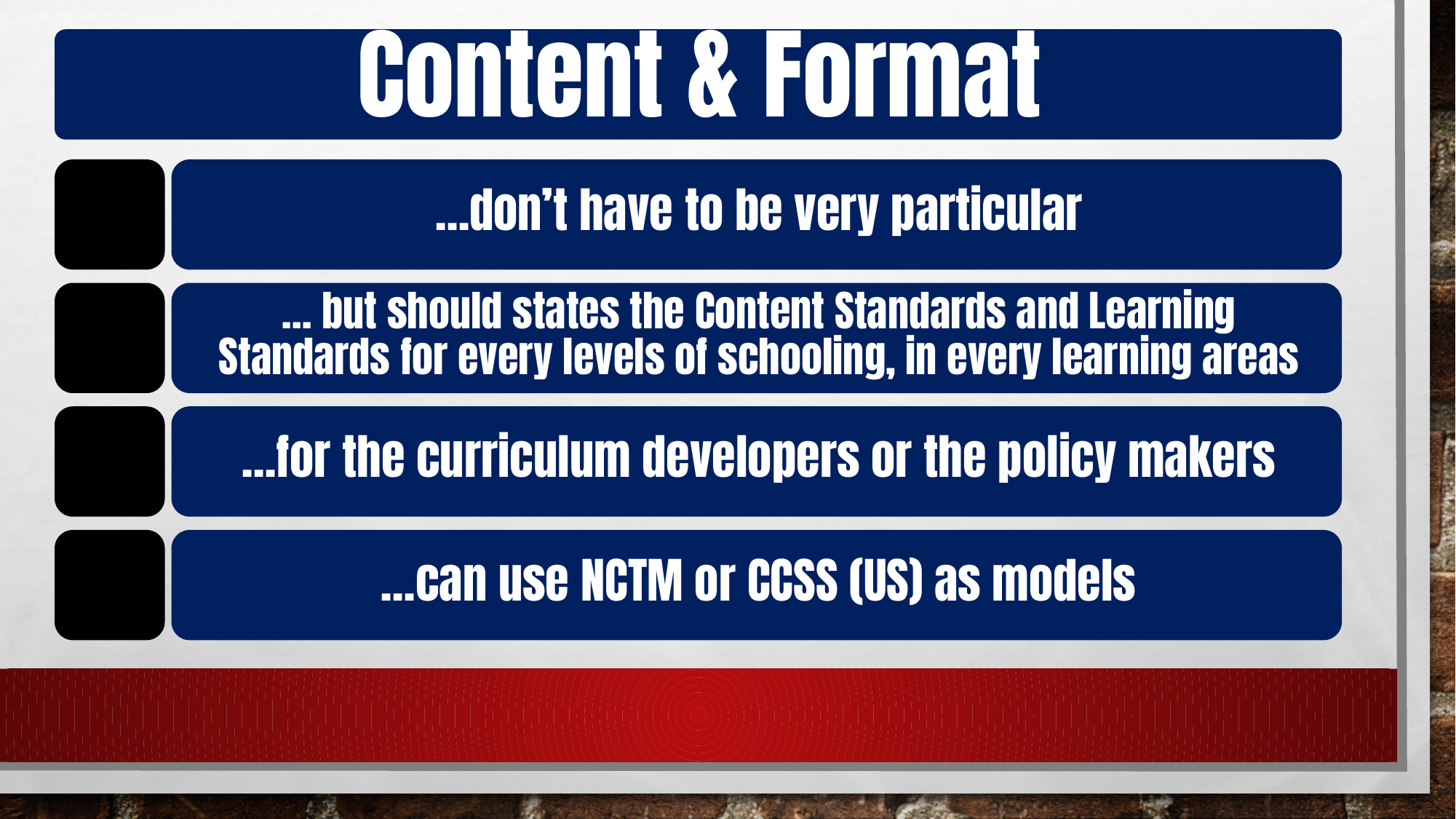

Content & Format
…don’t have to be very particular
… but should states the Content Standards and Learning Standards for every levels of schooling, in every learning areas
…for the curriculum developers or the policy makers
…can use NCTM or CCSS (US) as models